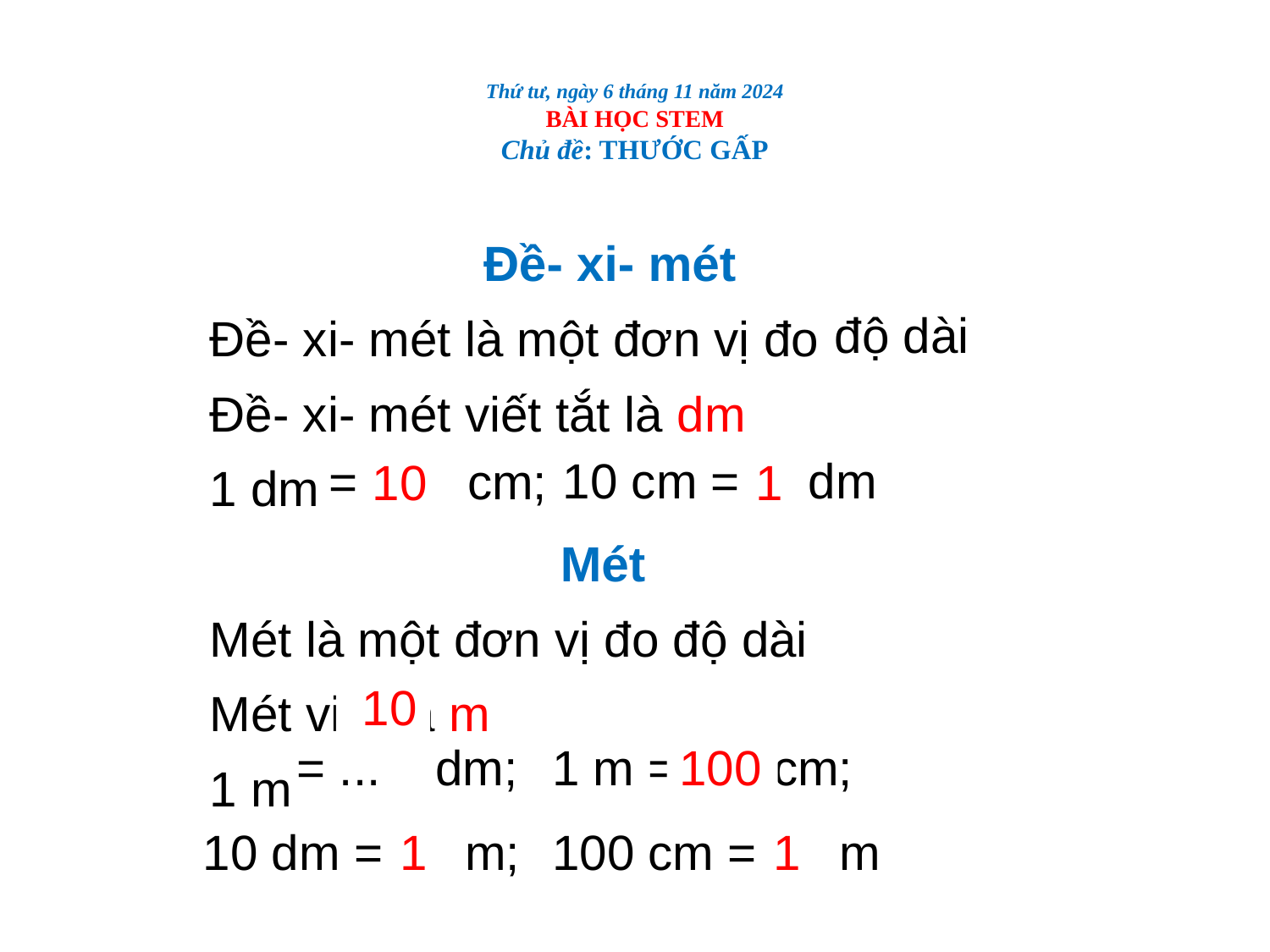

# Thứ tư, ngày 6 tháng 11 năm 2024 BÀI HỌC STEM Chủ đề: THƯỚC GẤP
              Đề- xi- mét
Đề- xi- mét là một đơn vị đo
Đề- xi- mét viết tắt là dm
1 dm
             Mét
Mét là một đơn vị đo độ dài
Mét viết là m
1 m

độ dài
10 cm = ... dm
= ...    cm;
10
1
 10
= ...    dm;
1 m = ...   cm;
100
10 dm = ...  m;
1
100 cm = ...  m
1